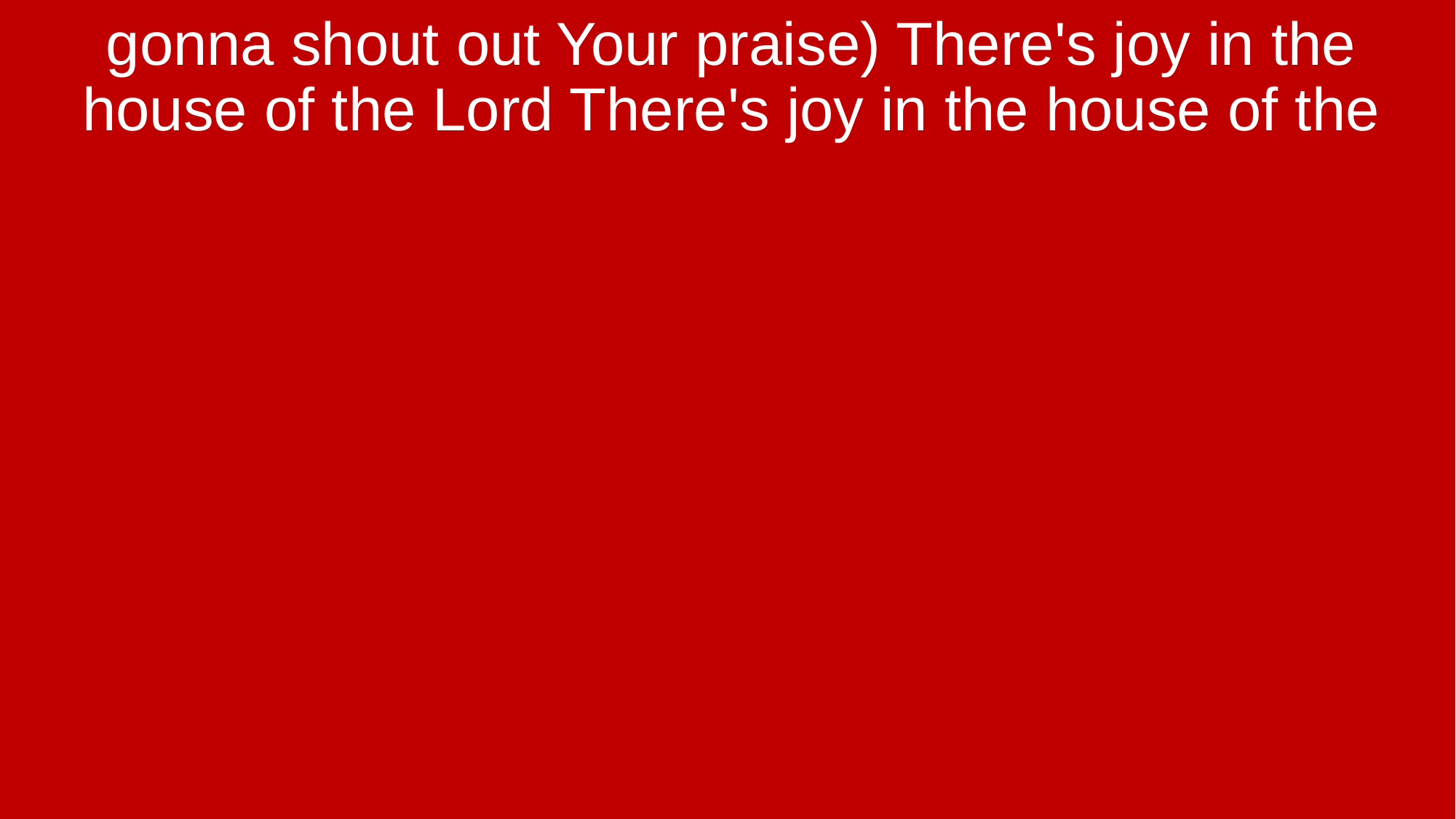

gonna shout out Your praise) There's joy in the house of the Lord There's joy in the house of the